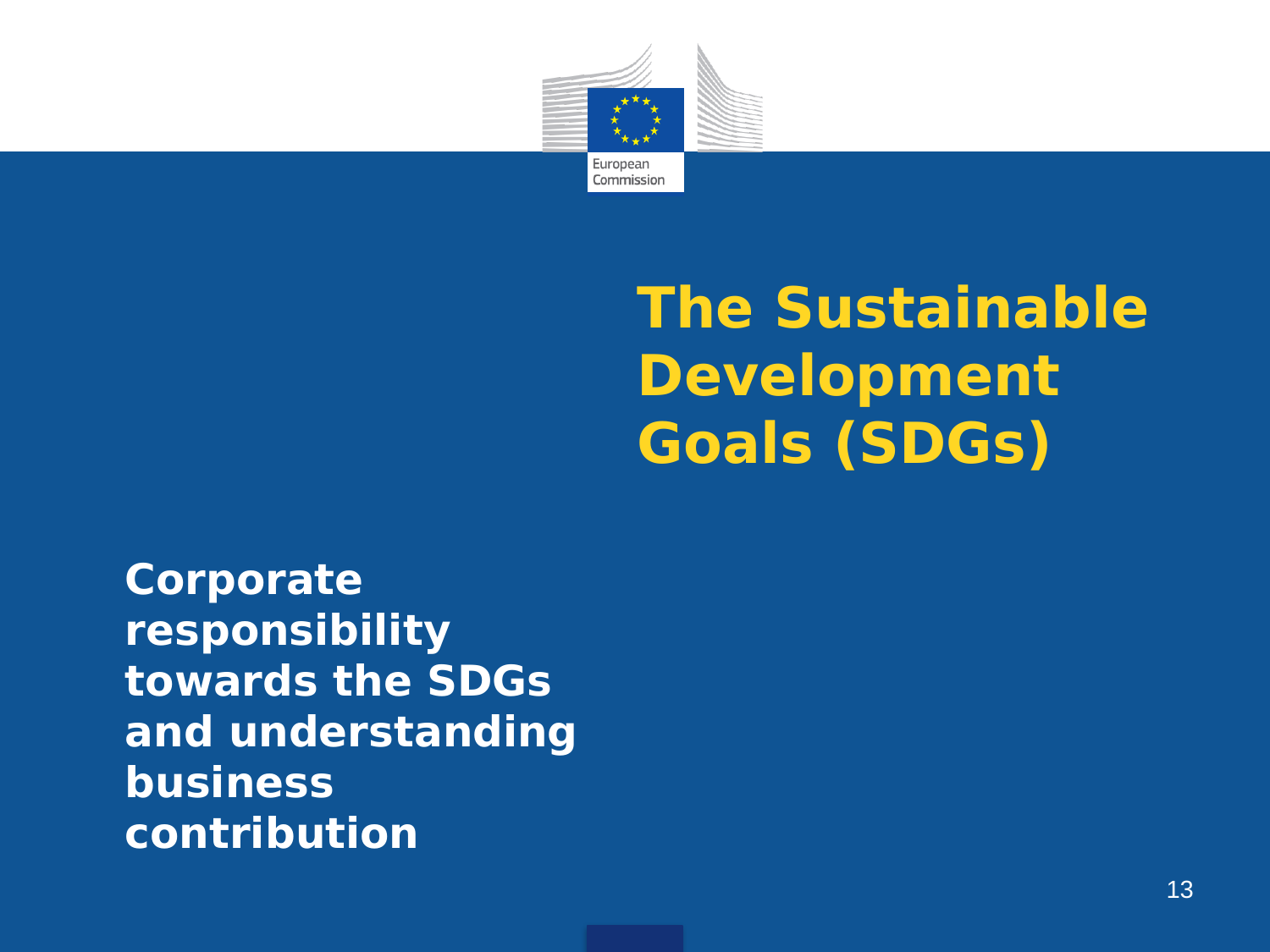

# The Sustainable Development Goals (SDGs)
Corporate responsibility towards the SDGs and understanding business contribution
13